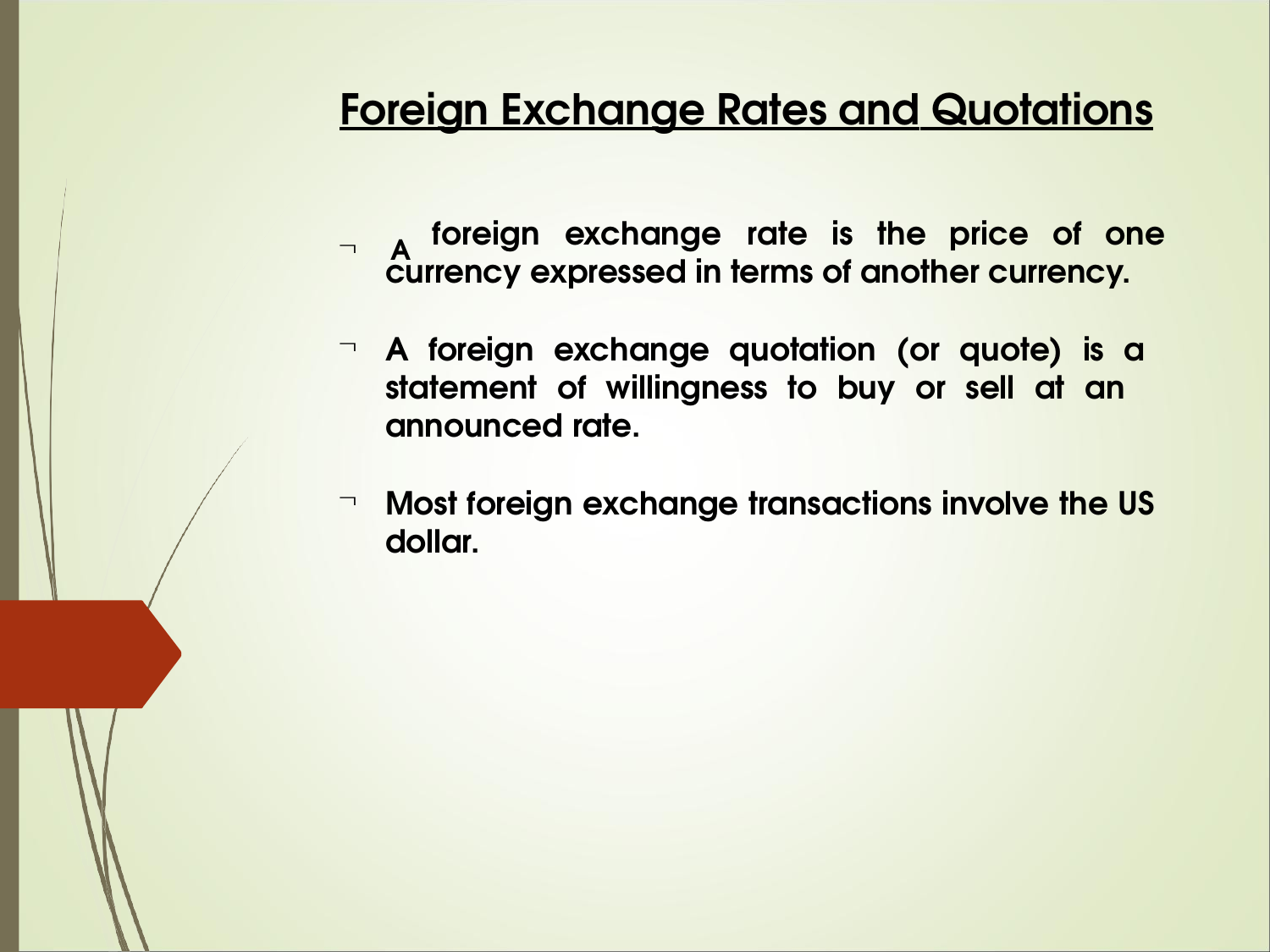

# Foreign Exchange Rates and Quotations
¬	A
foreign	exchange	rate	is	the	price	of	one
currency expressed in terms of another currency.

A foreign exchange quotation (or quote) is a  statement of willingness to buy or sell at an   announced rate.

Most foreign exchange transactions involve the US  dollar.